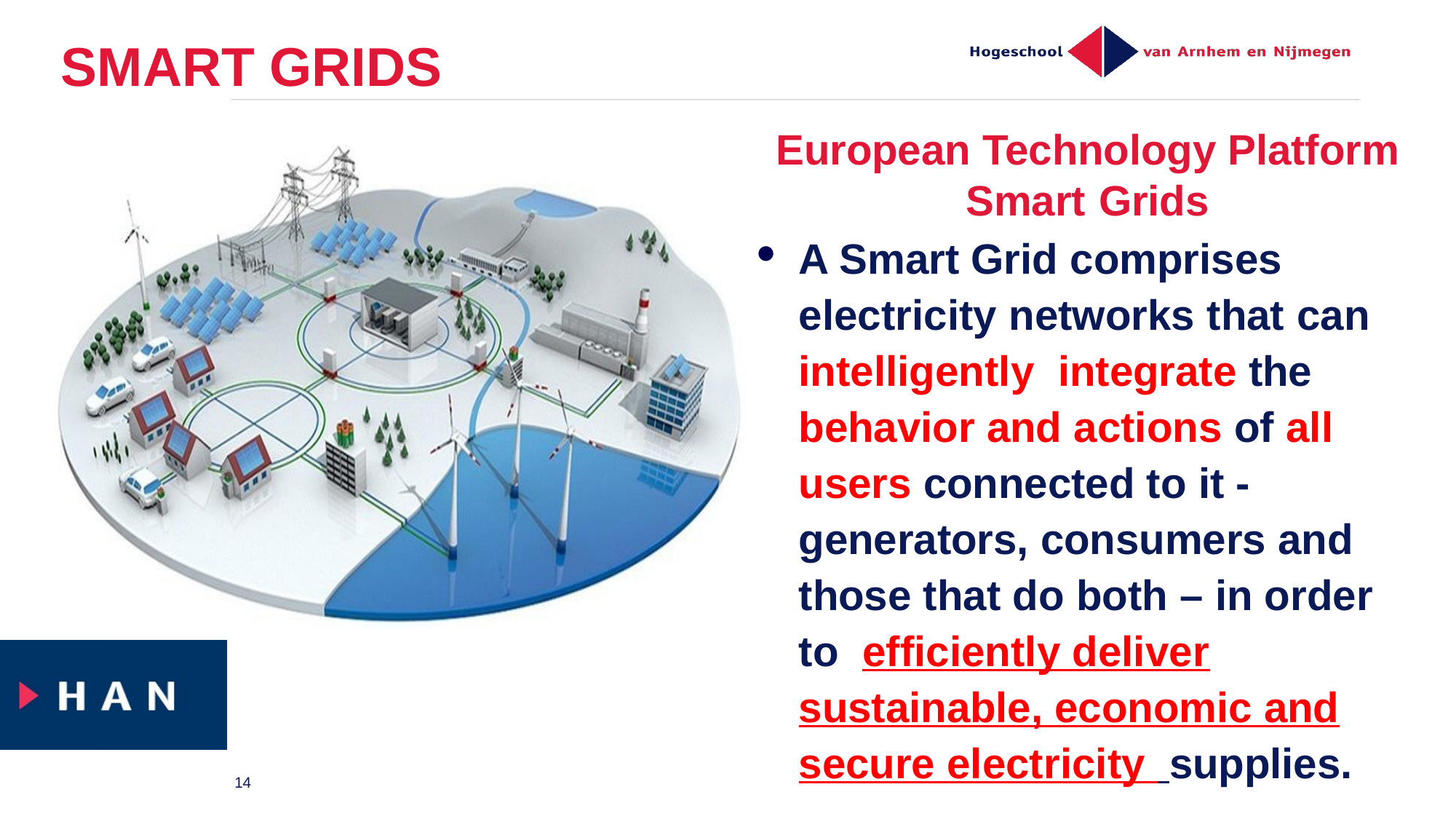

SMART GRIDS

# European Technology Platform Smart Grids

A Smart Grid comprises electricity networks that can intelligently  integrate the behavior and actions of all users connected to it -  generators, consumers and those that do both – in order to  efficiently deliver sustainable, economic and secure electricity  supplies.
14